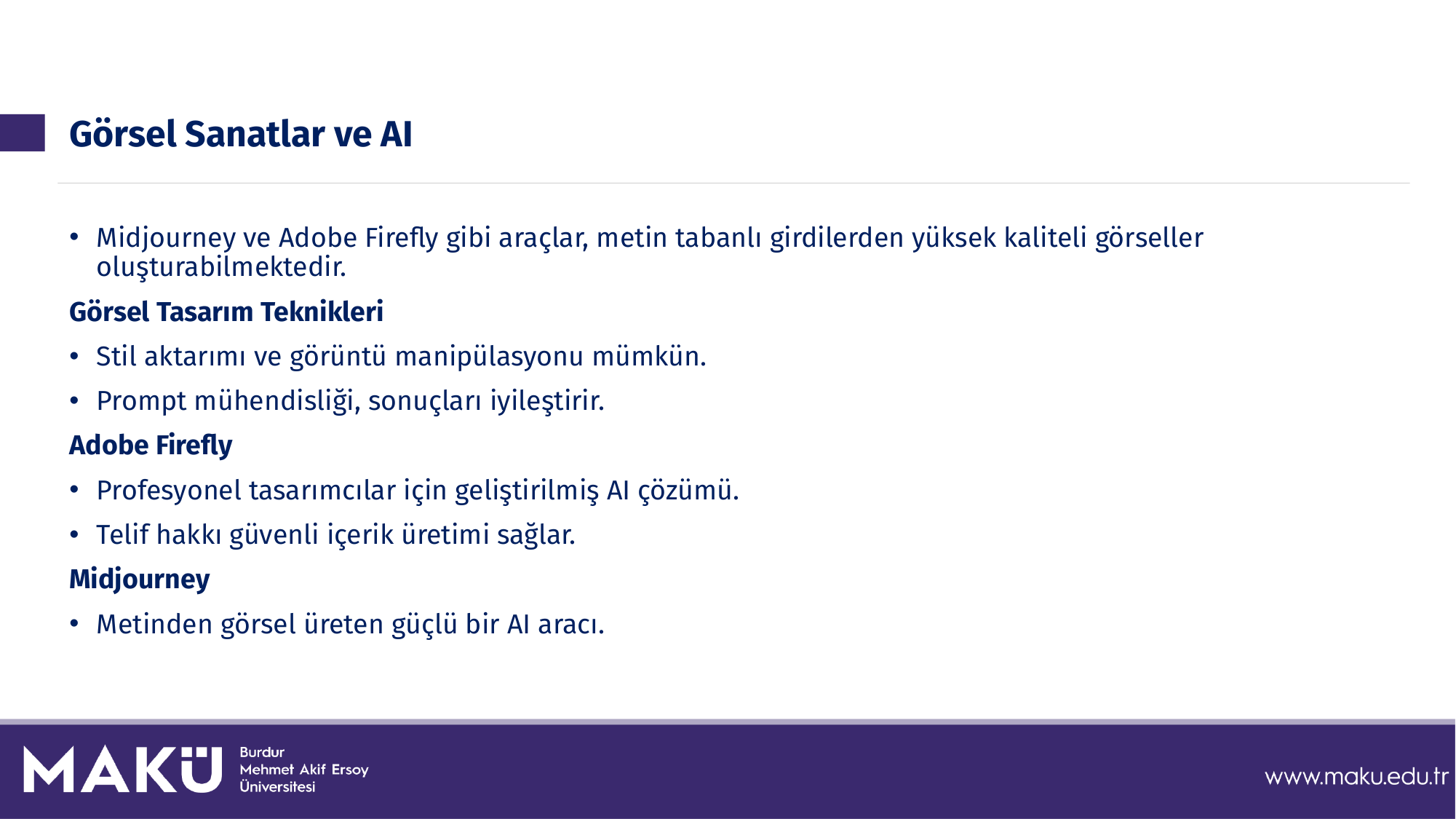

# Görsel Sanatlar ve AI
Midjourney ve Adobe Firefly gibi araçlar, metin tabanlı girdilerden yüksek kaliteli görseller oluşturabilmektedir.
Görsel Tasarım Teknikleri
Stil aktarımı ve görüntü manipülasyonu mümkün.
Prompt mühendisliği, sonuçları iyileştirir.
Adobe Firefly
Profesyonel tasarımcılar için geliştirilmiş AI çözümü.
Telif hakkı güvenli içerik üretimi sağlar.
Midjourney
Metinden görsel üreten güçlü bir AI aracı.